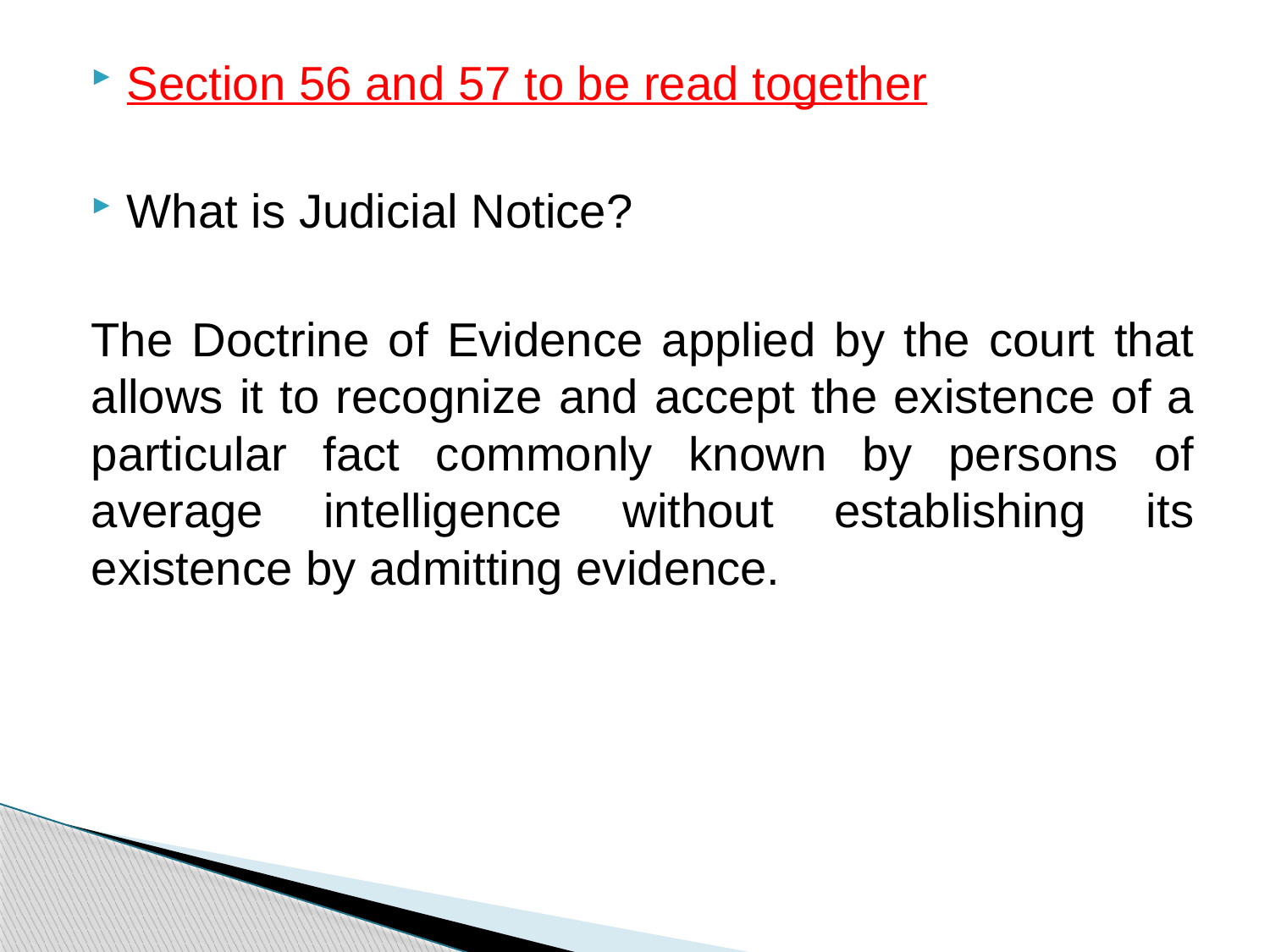

Section 56 and 57 to be read together

What is Judicial Notice?

The Doctrine of Evidence applied by the court that allows it to recognize and accept the existence of a particular fact commonly known by persons of average intelligence without establishing its existence by admitting evidence.